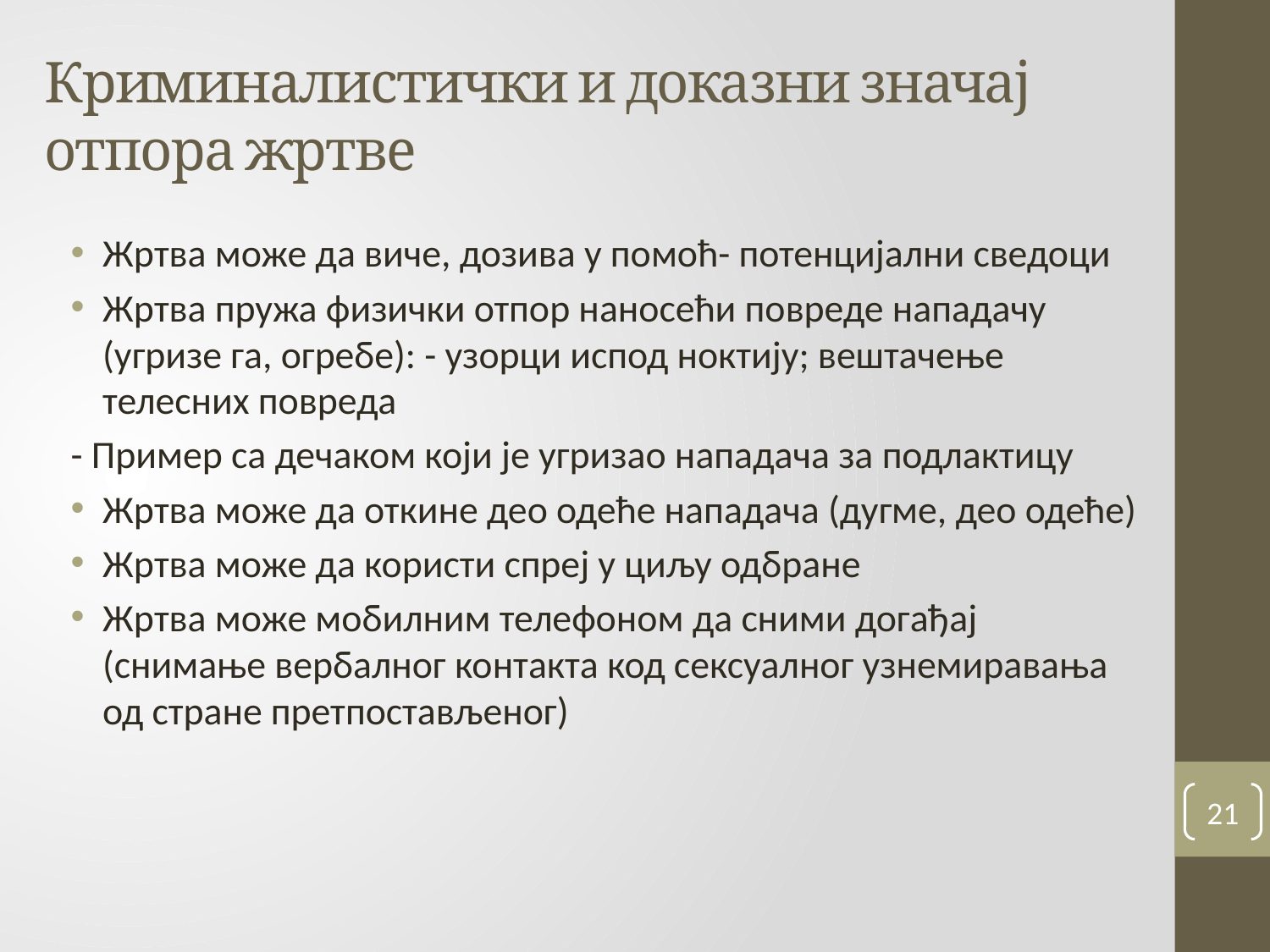

# Криминалистички и доказни значај отпора жртве
Жртва може да виче, дозива у помоћ- потенцијални сведоци
Жртва пружа физички отпор наносећи повреде нападачу (угризе га, огребе): - узорци испод ноктију; вештачење телесних повреда
- Пример са дечаком који је угризао нападача за подлактицу
Жртва може да откине део одеће нападача (дугме, део одеће)
Жртва може да користи спреј у циљу одбране
Жртва може мобилним телефоном да сними догађај (снимање вербалног контакта код сексуалног узнемиравања  од стране претпостављеног)

21